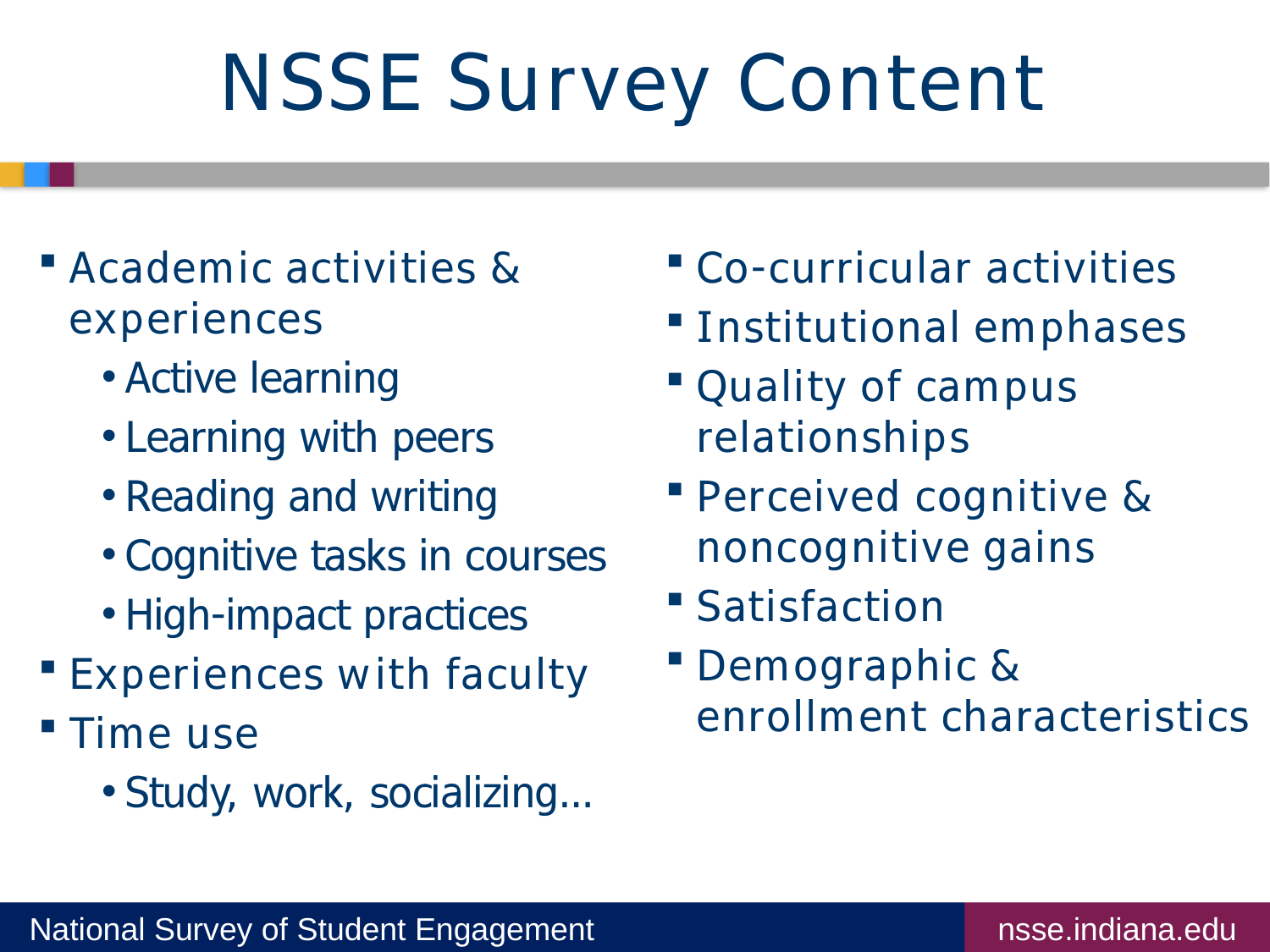

# NSSE Survey Content
Academic activities & experiences
Active learning
Learning with peers
Reading and writing
Cognitive tasks in courses
High-impact practices
Experiences with faculty
Time use
Study, work, socializing…
Co-curricular activities
Institutional emphases
Quality of campus relationships
Perceived cognitive & noncognitive gains
Satisfaction
Demographic & enrollment characteristics